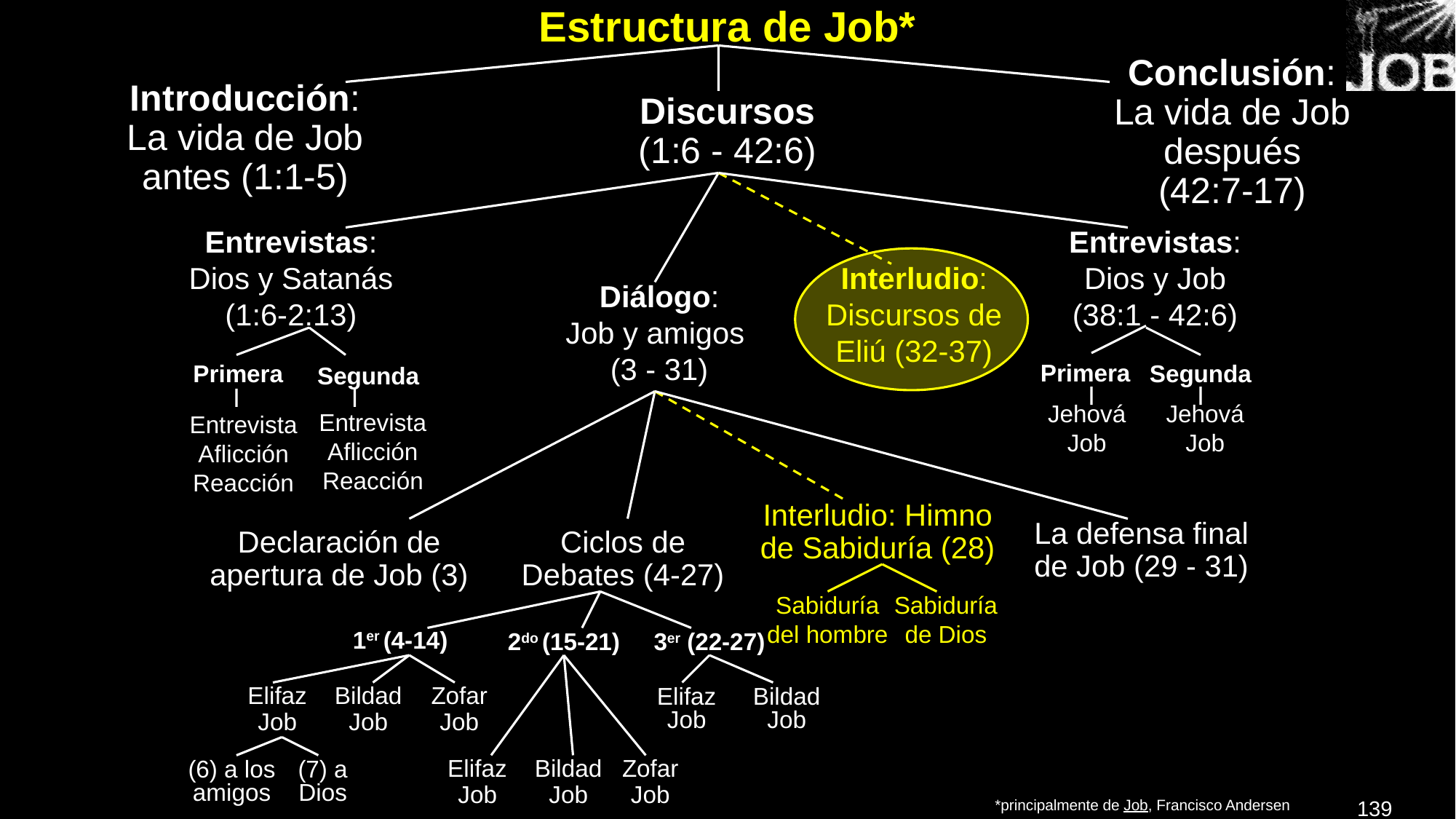

# Estructura de Job*

Conclusión: La vida de Job después
(42:7-17)
Discursos
(1:6 - 42:6)
Introducción: La vida de Job antes (1:1-5)

Entrevistas:
Dios y Satanás
(1:6-2:13)
Entrevistas:
Dios y Job
(38:1 - 42:6)

Interludio:
Discursos de Eliú (32-37)
Diálogo:
Job y amigos
(3 - 31)

Primera
Segunda
Primera
Segunda

Jehová
Job
Jehová
Job
Entrevista
Aflicción
Reacción
Entrevista
Aflicción
Reacción
Interludio: Himno de Sabiduría (28)
La defensa final de Job (29 - 31)
Declaración de apertura de Job (3)
Ciclos de Debates (4-27)

Sabiduría
del hombre
Sabiduría de Dios

1er (4-14)
2do (15-21)
3er (22-27)

Elifaz
Job
Bildad
Job
Zofar
Job
Elifaz
Job
Bildad
Job

(6) a los
amigos
(7) a
Dios
Elifaz
Job
Bildad
Job
Zofar
Job
*principalmente de Job, Francisco Andersen
139